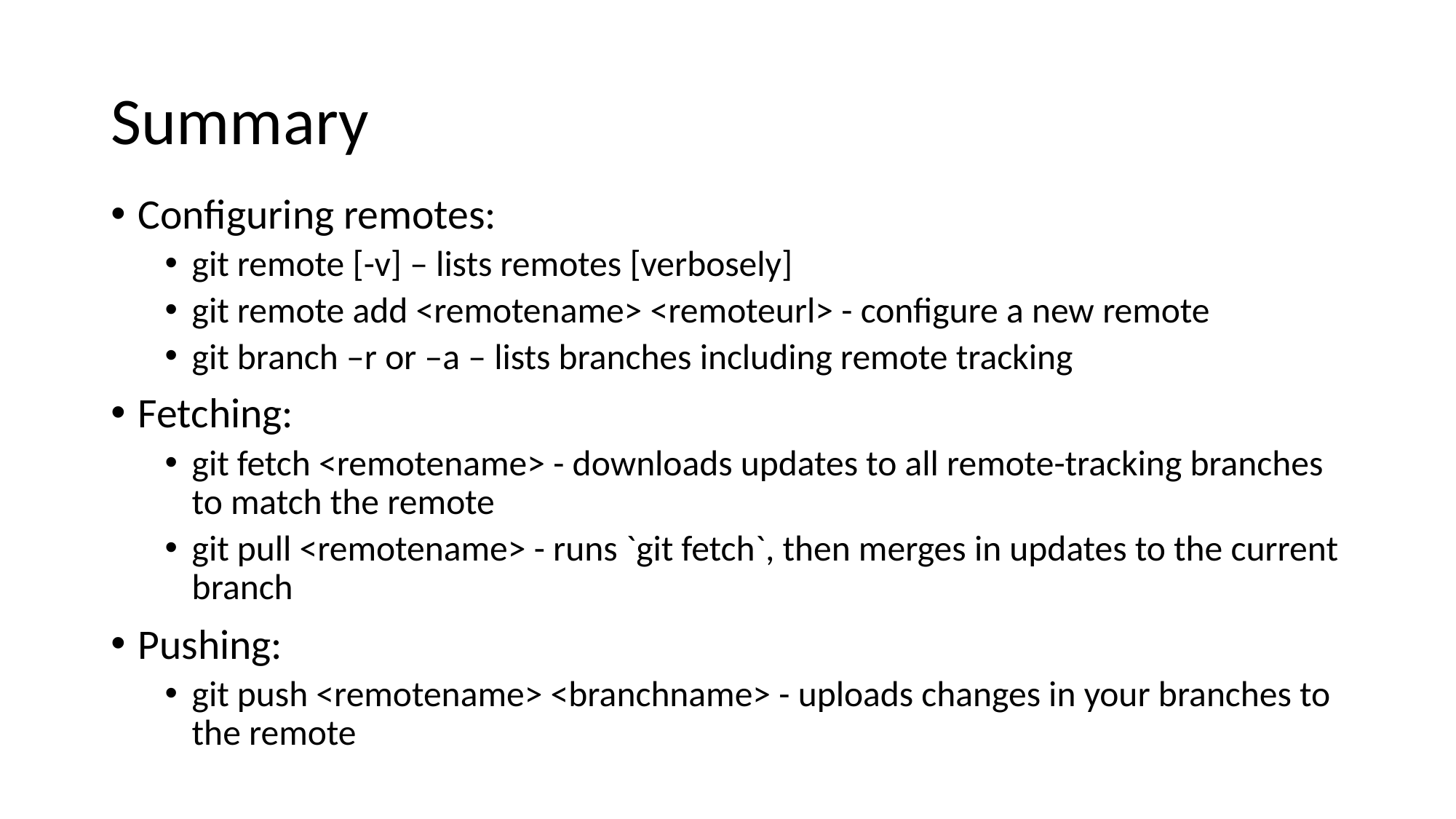

# Summary
Configuring remotes:
git remote [-v] – lists remotes [verbosely]
git remote add <remotename> <remoteurl> - configure a new remote
git branch –r or –a – lists branches including remote tracking
Fetching:
git fetch <remotename> - downloads updates to all remote-tracking branches to match the remote
git pull <remotename> - runs `git fetch`, then merges in updates to the current branch
Pushing:
git push <remotename> <branchname> - uploads changes in your branches to the remote